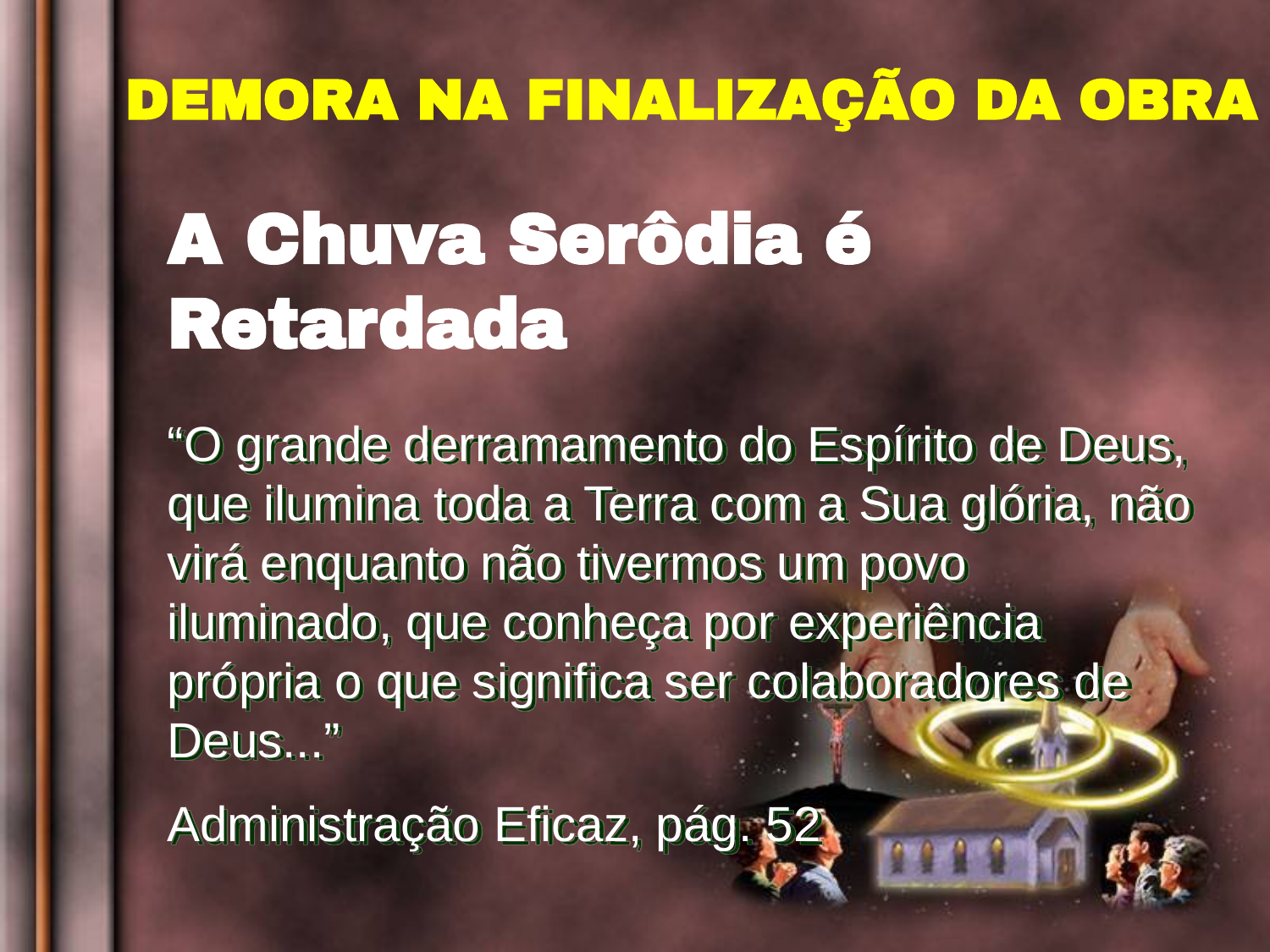

DEMORA NA FINALIZAÇÃO DA OBRA
A Chuva Serôdia é Retardada
“O grande derramamento do Espírito de Deus, que ilumina toda a Terra com a Sua glória, não virá enquanto não tivermos um povo iluminado, que conheça por experiência própria o que significa ser colaboradores de Deus...”
Administração Eficaz, pág. 52